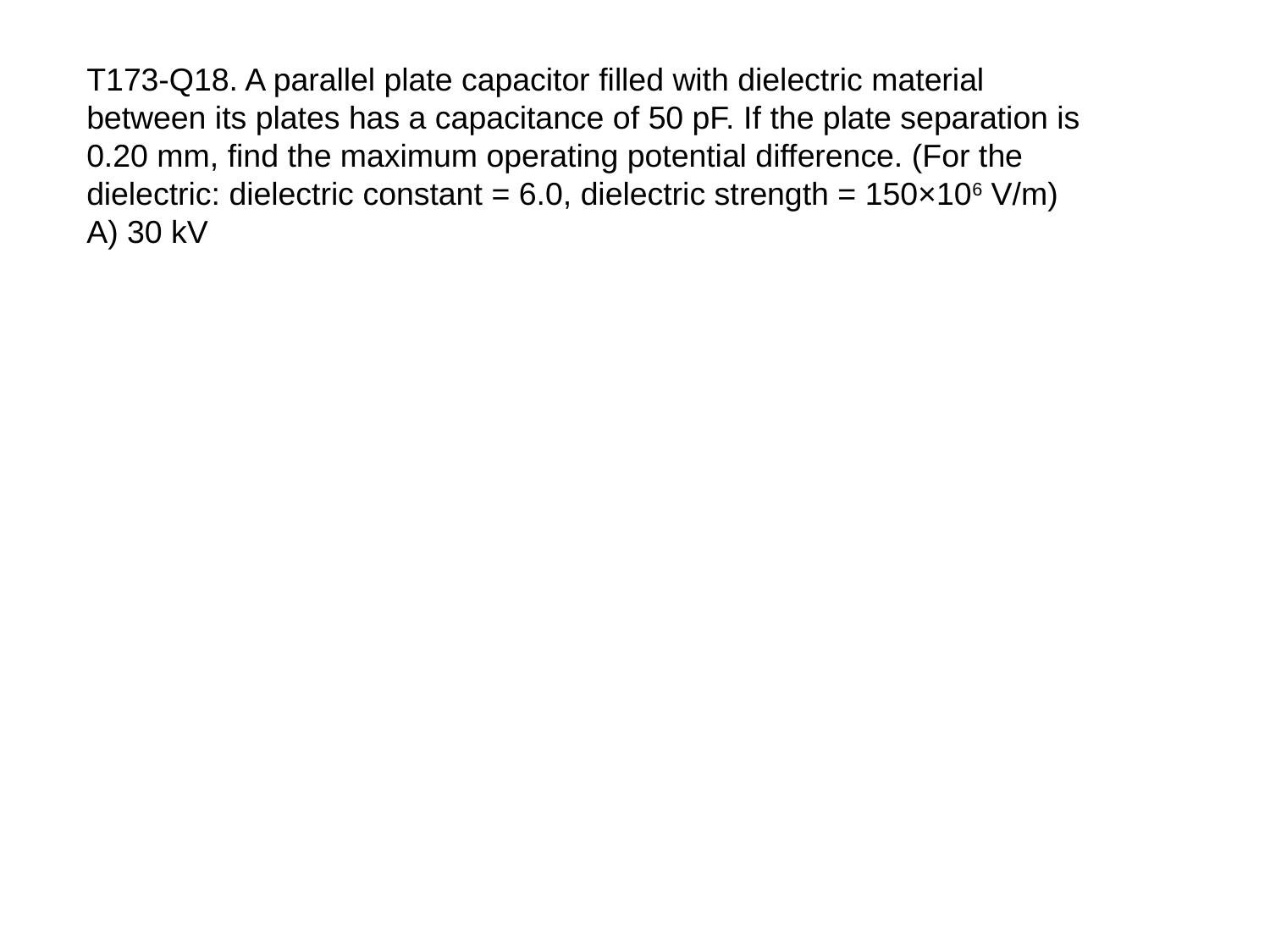

T173-Q18. A parallel plate capacitor filled with dielectric material between its plates has a capacitance of 50 pF. If the plate separation is 0.20 mm, find the maximum operating potential difference. (For the dielectric: dielectric constant = 6.0, dielectric strength = 150×106 V/m)
A) 30 kV